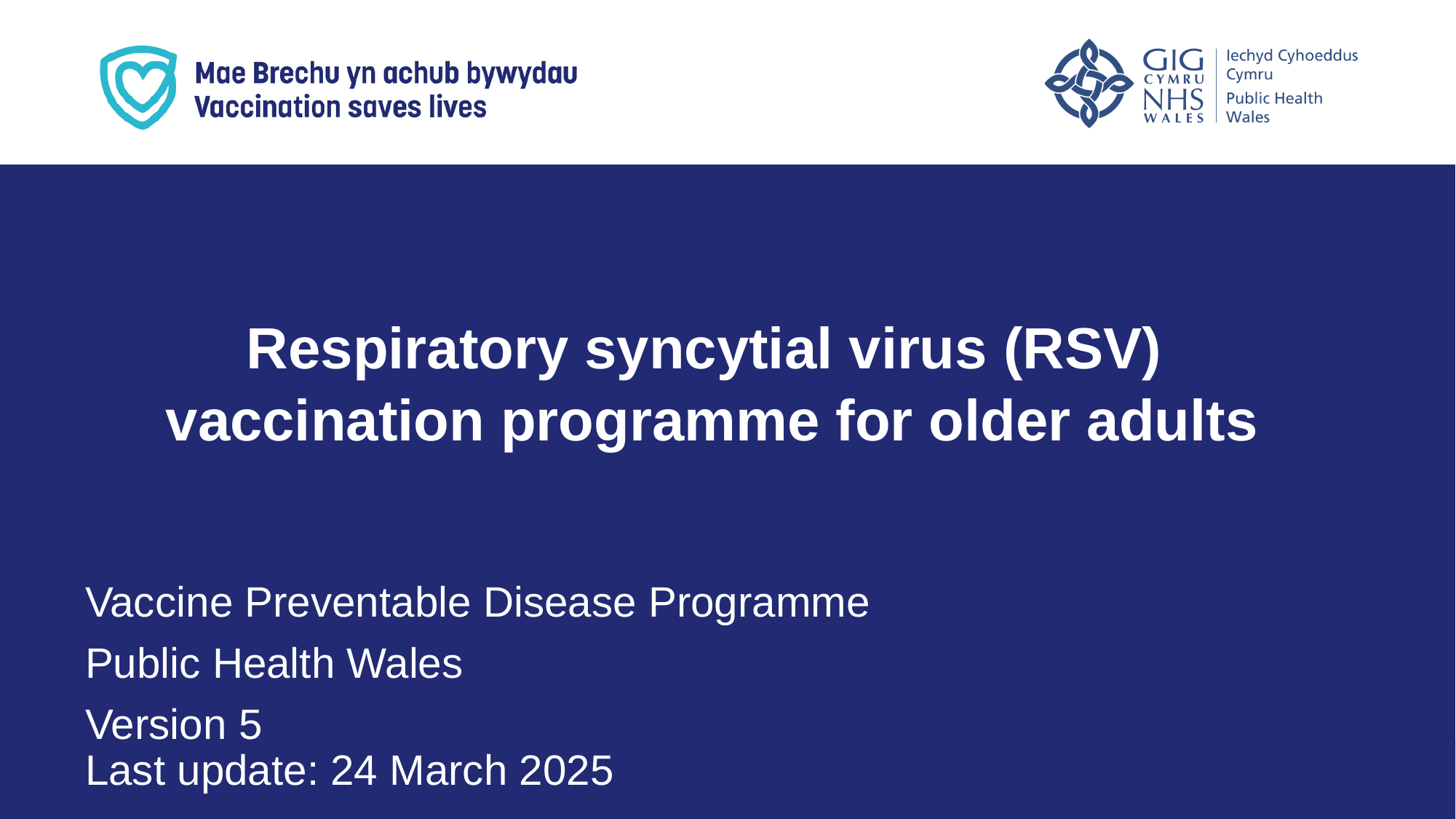

Respiratory syncytial virus (RSV)
vaccination programme for older adults

Vaccine Preventable Disease Programme
Public Health Wales
Version 5
Last update: 24 March 2025